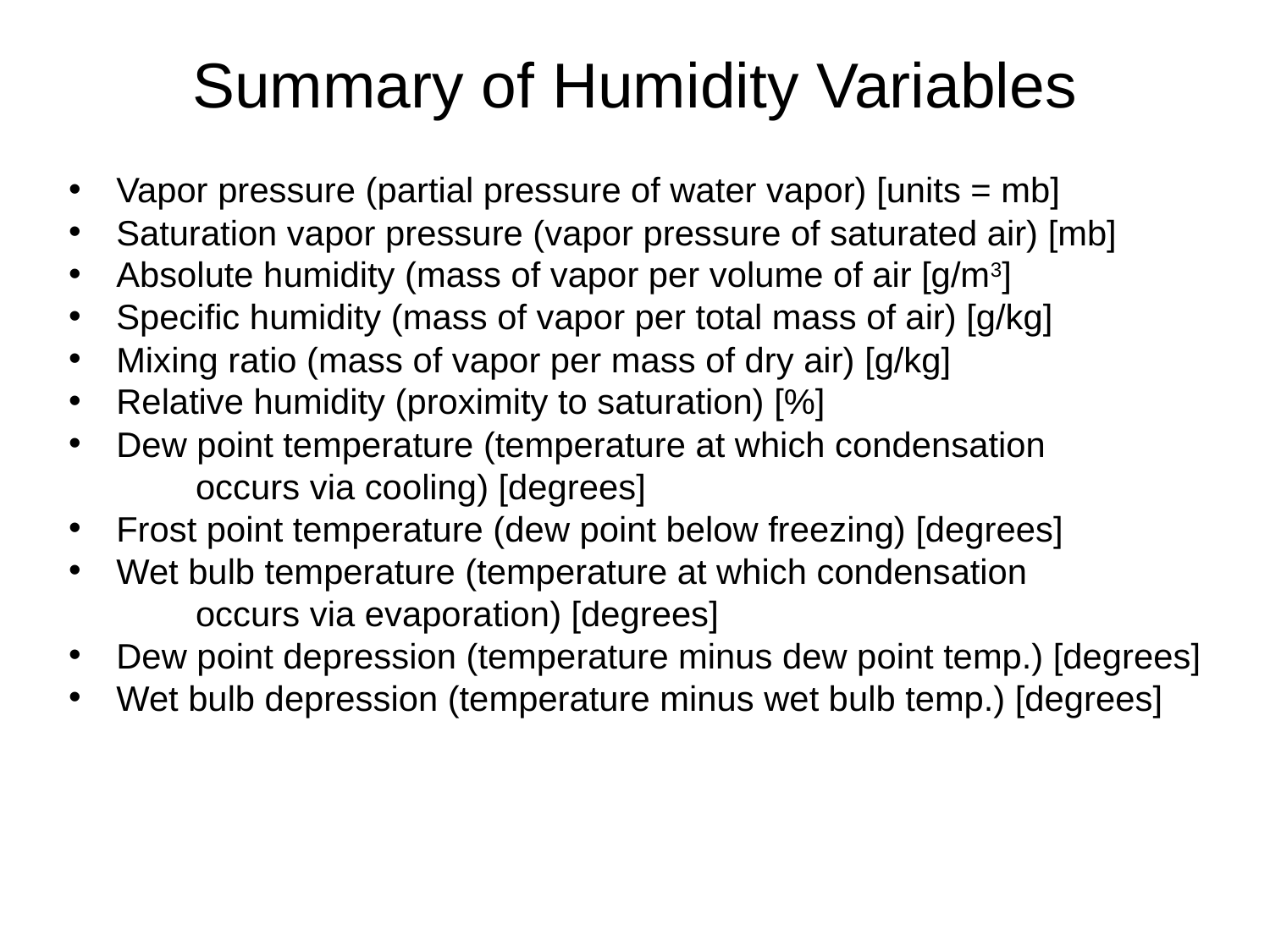

# Summary of Humidity Variables
Vapor pressure (partial pressure of water vapor) [units = mb]
Saturation vapor pressure (vapor pressure of saturated air) [mb]
Absolute humidity (mass of vapor per volume of air [g/m3]
Specific humidity (mass of vapor per total mass of air) [g/kg]
Mixing ratio (mass of vapor per mass of dry air) [g/kg]
Relative humidity (proximity to saturation) [%]
Dew point temperature (temperature at which condensation
	occurs via cooling) [degrees]
Frost point temperature (dew point below freezing) [degrees]
Wet bulb temperature (temperature at which condensation
	occurs via evaporation) [degrees]
Dew point depression (temperature minus dew point temp.) [degrees]
Wet bulb depression (temperature minus wet bulb temp.) [degrees]